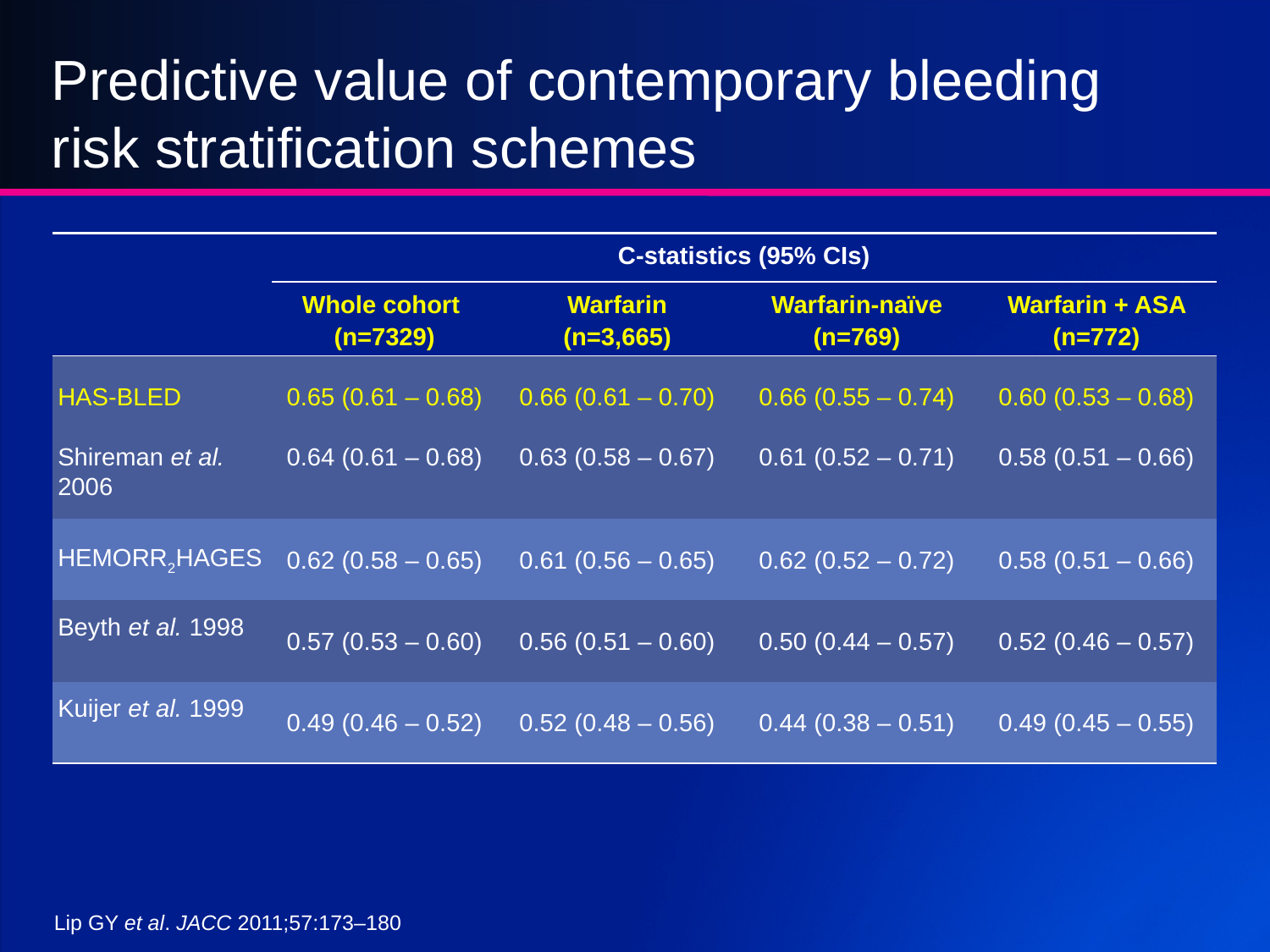

Predictive value of contemporary bleeding risk stratification schemes
|  | C-statistics (95% CIs) |  |  |  |
| --- | --- | --- | --- | --- |
|  | Whole cohort (n=7329) | Warfarin (n=3,665) | Warfarin-naïve (n=769) | Warfarin + ASA (n=772) |
| HAS-BLED | 0.65 (0.61 – 0.68) | 0.66 (0.61 – 0.70) | 0.66 (0.55 – 0.74) | 0.60 (0.53 – 0.68) |
| Shireman et al. 2006 | 0.64 (0.61 – 0.68) | 0.63 (0.58 – 0.67) | 0.61 (0.52 – 0.71) | 0.58 (0.51 – 0.66) |
| HEMORR2HAGES | 0.62 (0.58 – 0.65) | 0.61 (0.56 – 0.65) | 0.62 (0.52 – 0.72) | 0.58 (0.51 – 0.66) |
| Beyth et al. 1998 | 0.57 (0.53 – 0.60) | 0.56 (0.51 – 0.60) | 0.50 (0.44 – 0.57) | 0.52 (0.46 – 0.57) |
| Kuijer et al. 1999 | 0.49 (0.46 – 0.52) | 0.52 (0.48 – 0.56) | 0.44 (0.38 – 0.51) | 0.49 (0.45 – 0.55) |
Lip GY et al. JACC 2011;57:173–180